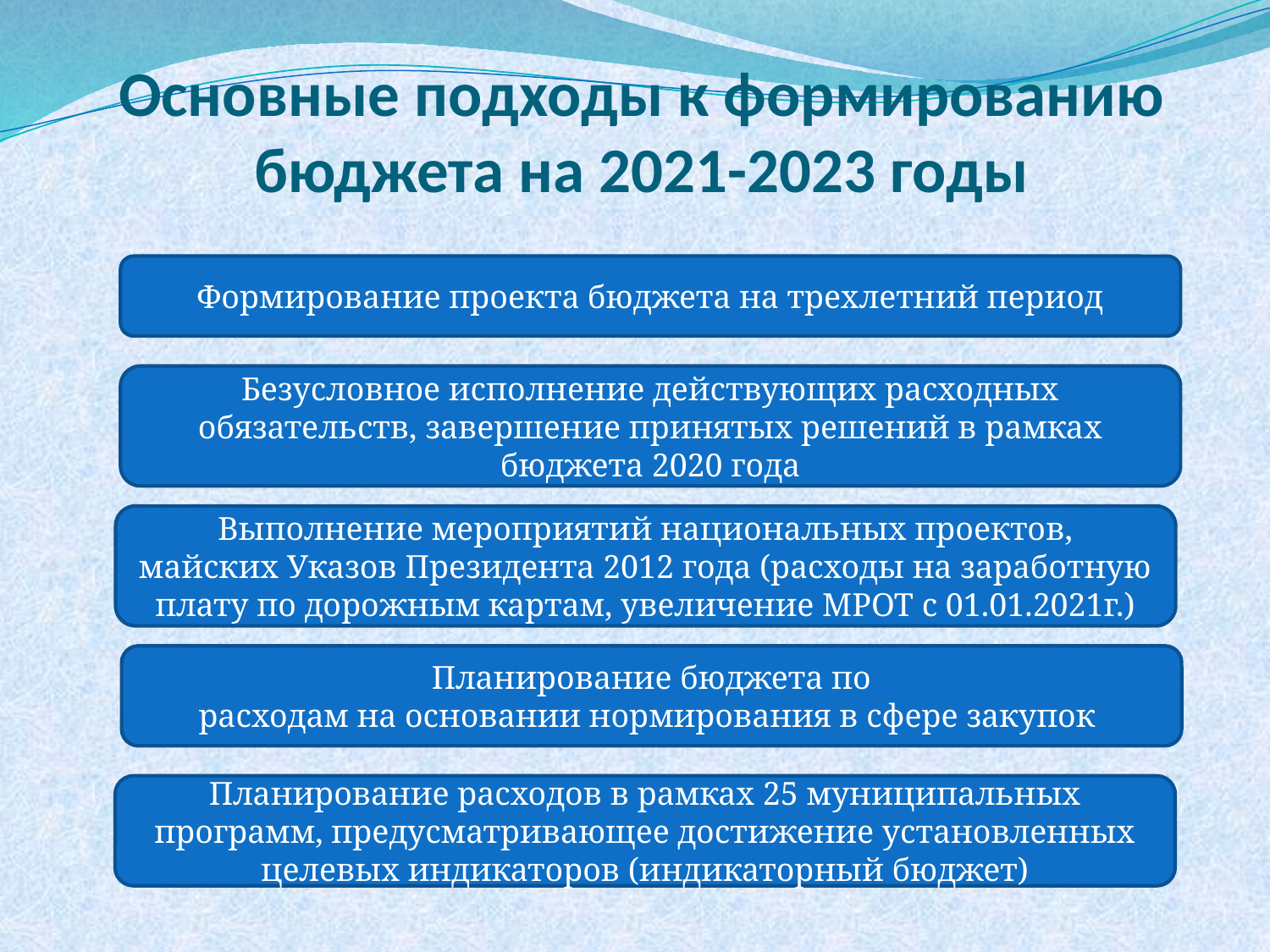

# Основные подходы к формированию бюджета на 2021-2023 годы
Формирование проекта бюджета на трехлетний период
Безусловное исполнение действующих расходных обязательств, завершение принятых решений в рамках бюджета 2020 года
Выполнение мероприятий национальных проектов,
майских Указов Президента 2012 года (расходы на заработную плату по дорожным картам, увеличение МРОТ с 01.01.2021г.)
Планирование бюджета по
расходам на основании нормирования в сфере закупок
Планирование расходов в рамках 25 муниципальных программ, предусматривающее достижение установленных целевых индикаторов (индикаторный бюджет)